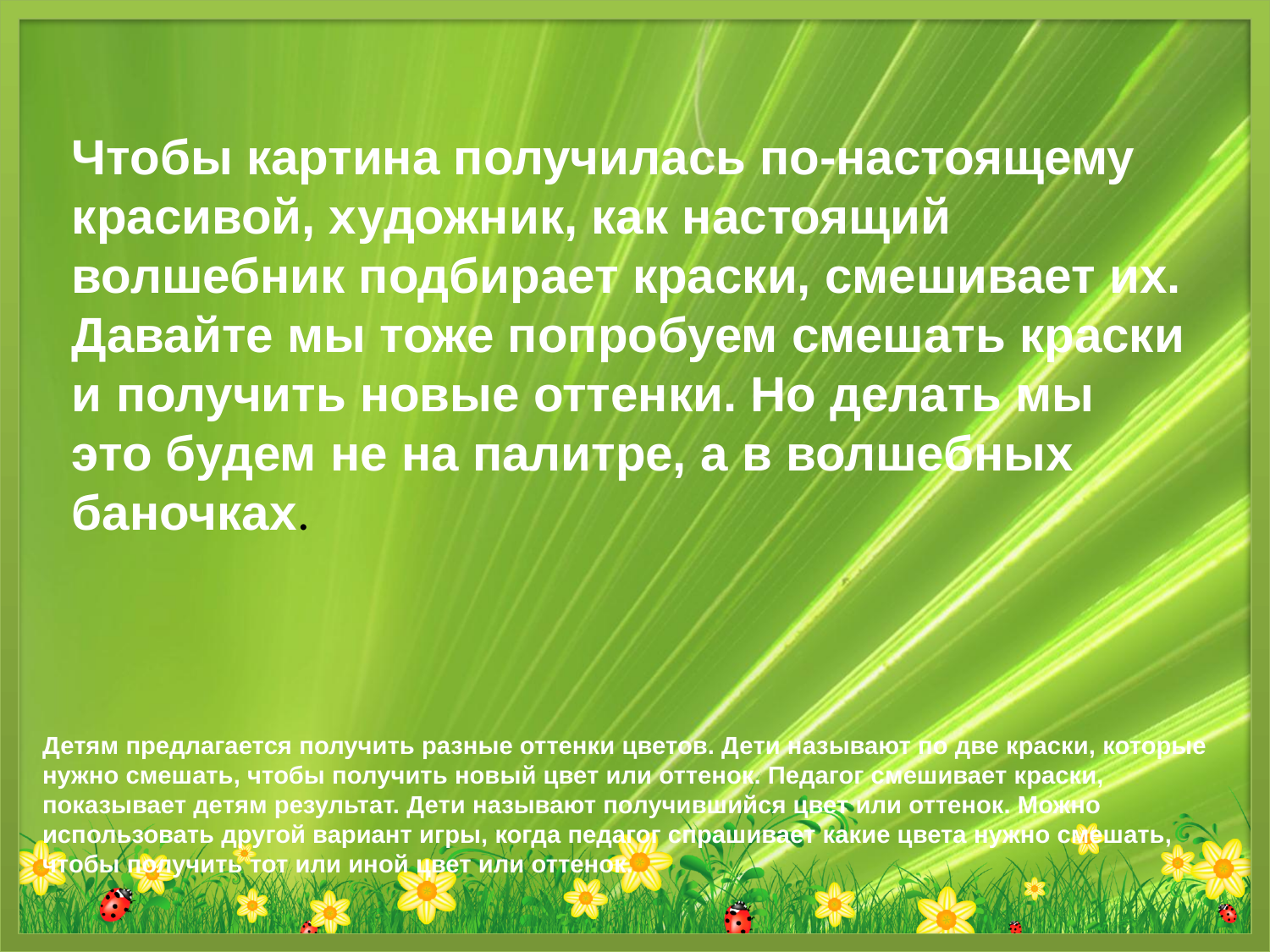

Чтобы картина получилась по-настоящему красивой, художник, как настоящий волшебник подбирает краски, смешивает их. Давайте мы тоже попробуем смешать краски и получить новые оттенки. Но делать мы это будем не на палитре, а в волшебных баночках.
Детям предлагается получить разные оттенки цветов. Дети называют по две краски, которые нужно смешать, чтобы получить новый цвет или оттенок. Педагог смешивает краски, показывает детям результат. Дети называют получившийся цвет или оттенок. Можно использовать другой вариант игры, когда педагог спрашивает какие цвета нужно смешать, чтобы получить тот или иной цвет или оттенок.